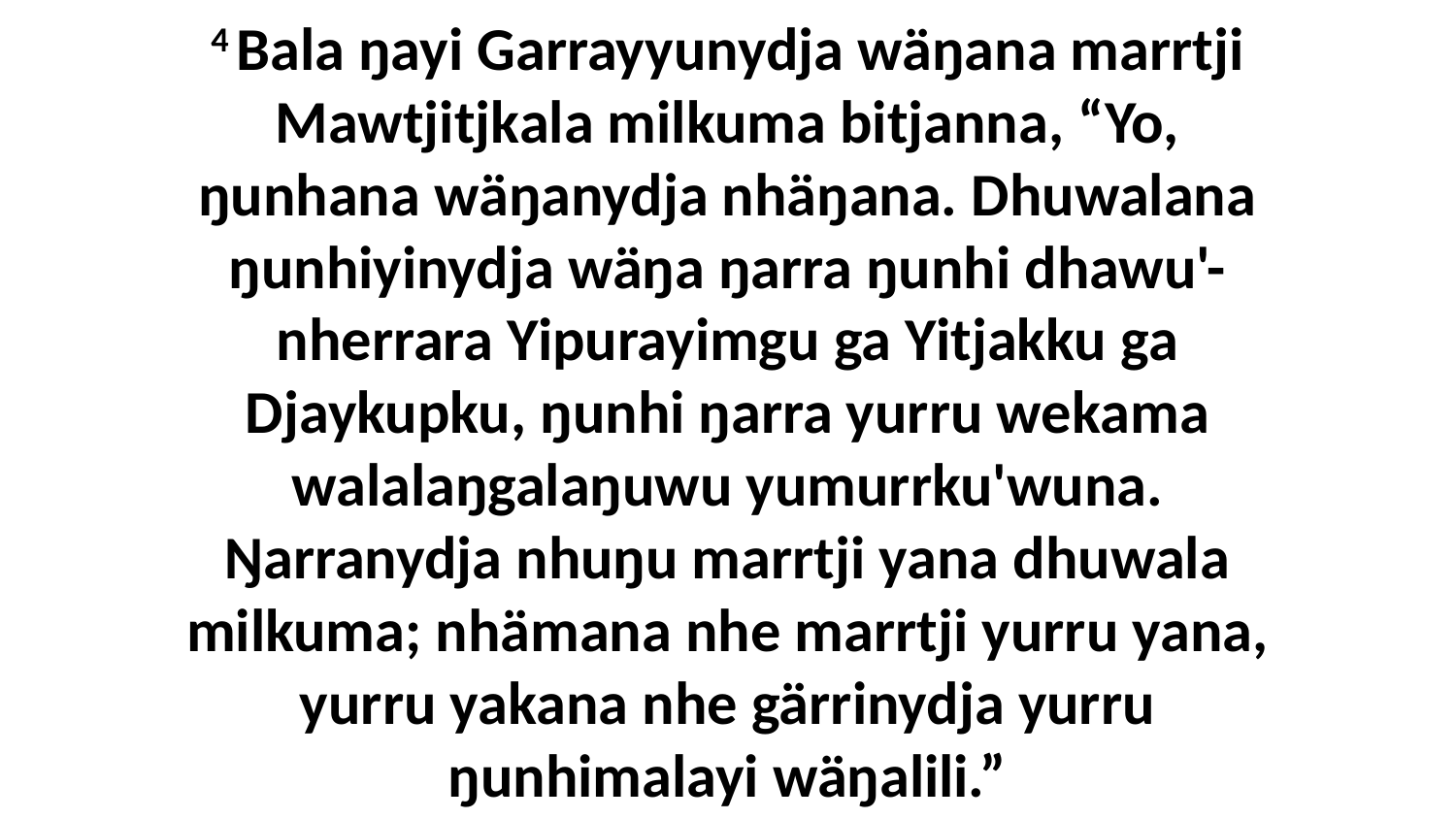

4 Bala ŋayi Garrayyunydja wäŋana marrtji Mawtjitjkala milkuma bitjanna, “Yo, ŋunhana wäŋanydja nhäŋana. Dhuwalana ŋunhiyinydja wäŋa ŋarra ŋunhi dhawu'-nherrara Yipurayimgu ga Yitjakku ga Djaykupku, ŋunhi ŋarra yurru wekama walalaŋgalaŋuwu yumurrku'wuna. Ŋarranydja nhuŋu marrtji yana dhuwala milkuma; nhämana nhe marrtji yurru yana, yurru yakana nhe gärrinydja yurru ŋunhimalayi wäŋalili.”